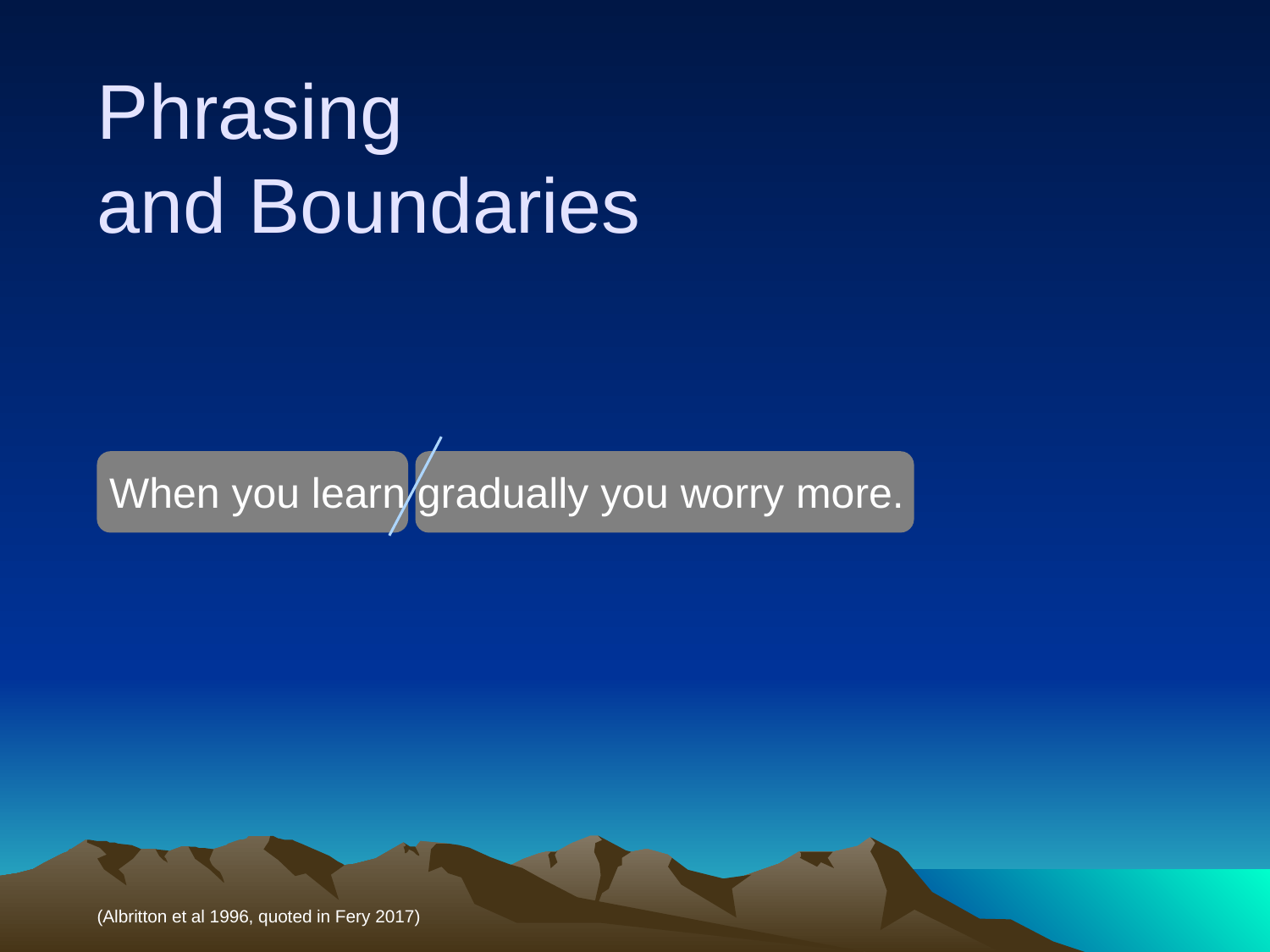

Phrasing
and Boundaries

When you learn gradually you worry more.
(Albritton et al 1996, quoted in Fery 2017)